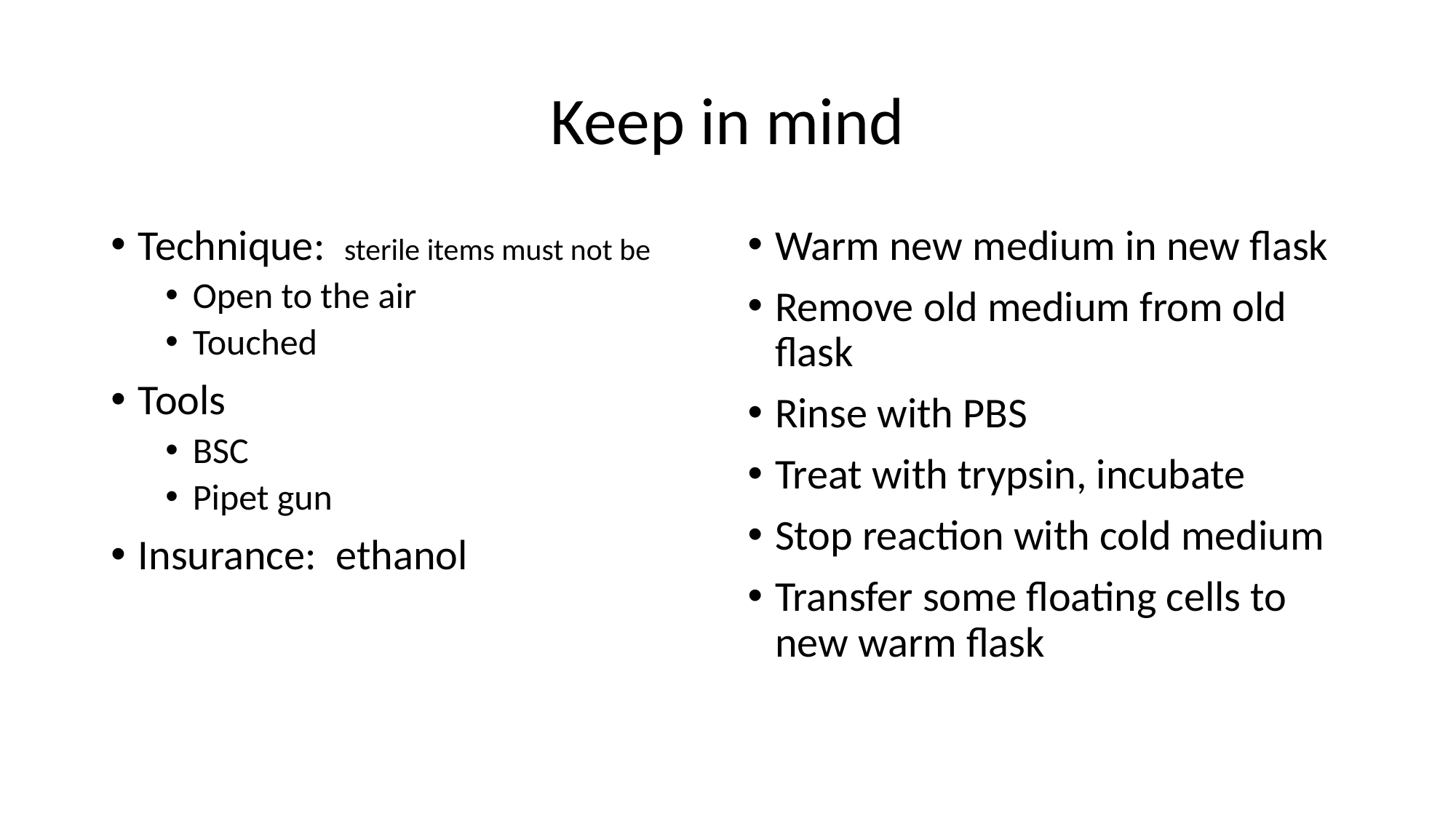

# Keep in mind
Technique:  sterile items must not be
Open to the air
Touched
Tools
BSC
Pipet gun
Insurance:  ethanol

Warm new medium in new flask
Remove old medium from old flask
Rinse with PBS
Treat with trypsin, incubate
Stop reaction with cold medium
Transfer some floating cells to new warm flask